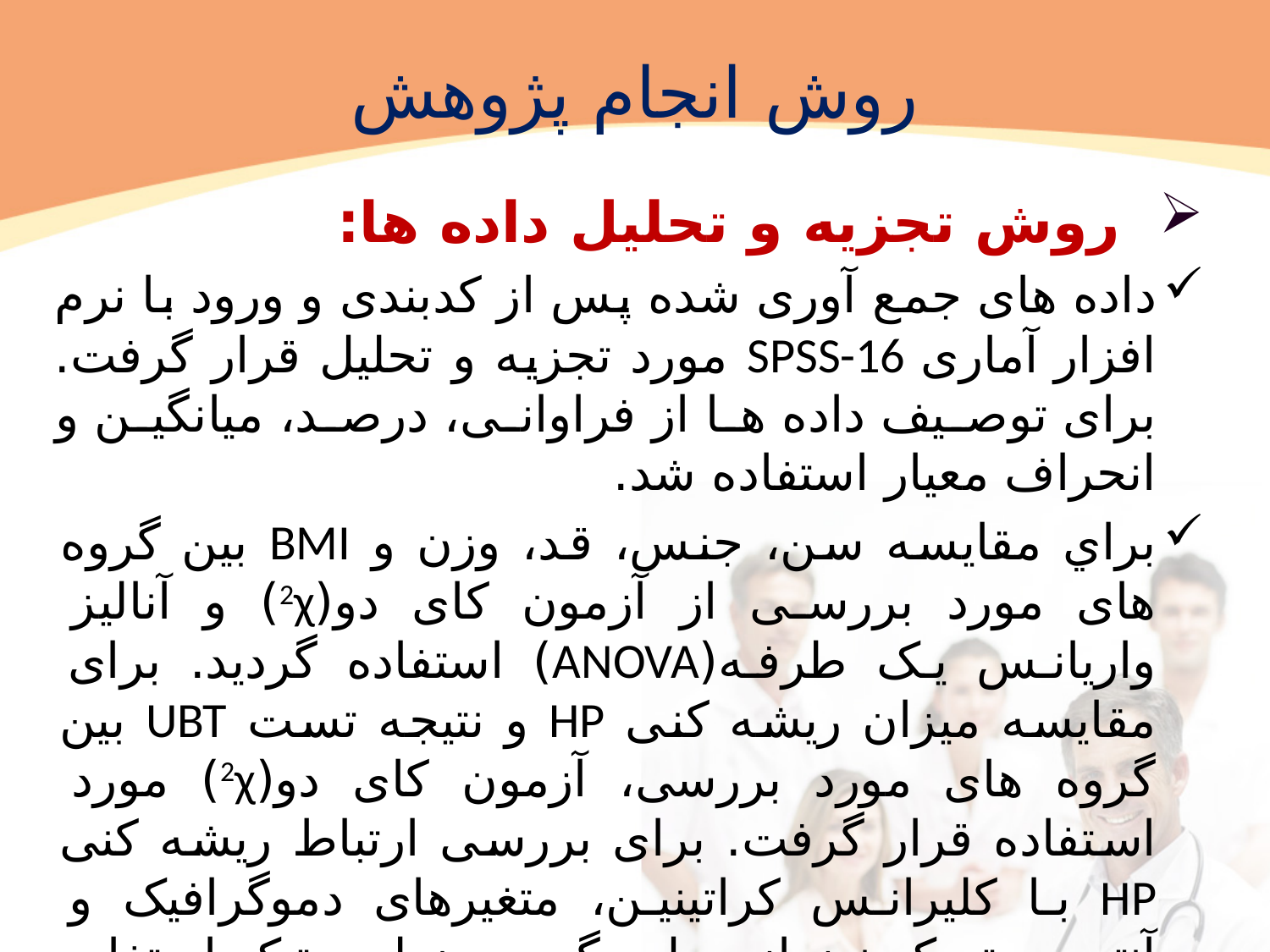

# روش انجام پژوهش
  روش تجزیه و تحلیل داده ها:
داده های جمع آوری شده پس از کدبندی و ورود با نرم افزار آماری SPSS-16 مورد تجزیه و تحلیل قرار گرفت. برای توصیف داده ها از فراوانی، درصد، میانگین و انحراف معیار استفاده شد.
براي مقايسه سن، جنس، قد، وزن و BMI بین گروه های مورد بررسی از آزمون کای دو(2χ) و آنالیز واریانس یک طرفه(ANOVA) استفاده گردید. برای مقایسه میزان ریشه کنی HP و نتیجه تست UBT بین گروه های مورد بررسی، آزمون کای دو(2χ) مورد استفاده قرار گرفت. برای بررسی ارتباط ریشه کنی HP با کلیرانس کراتینین، متغیرهای دموگرافیک و آنتروپومتریک نیز از مدل رگرسیون لجستیک استفاده شد.
جداول و نمودارها برای توصیف توزیع داده ها رسم گردید. سطح معنی داری در کلیه آزمون ها برابر 0/05 در نظر گرفته  شد.